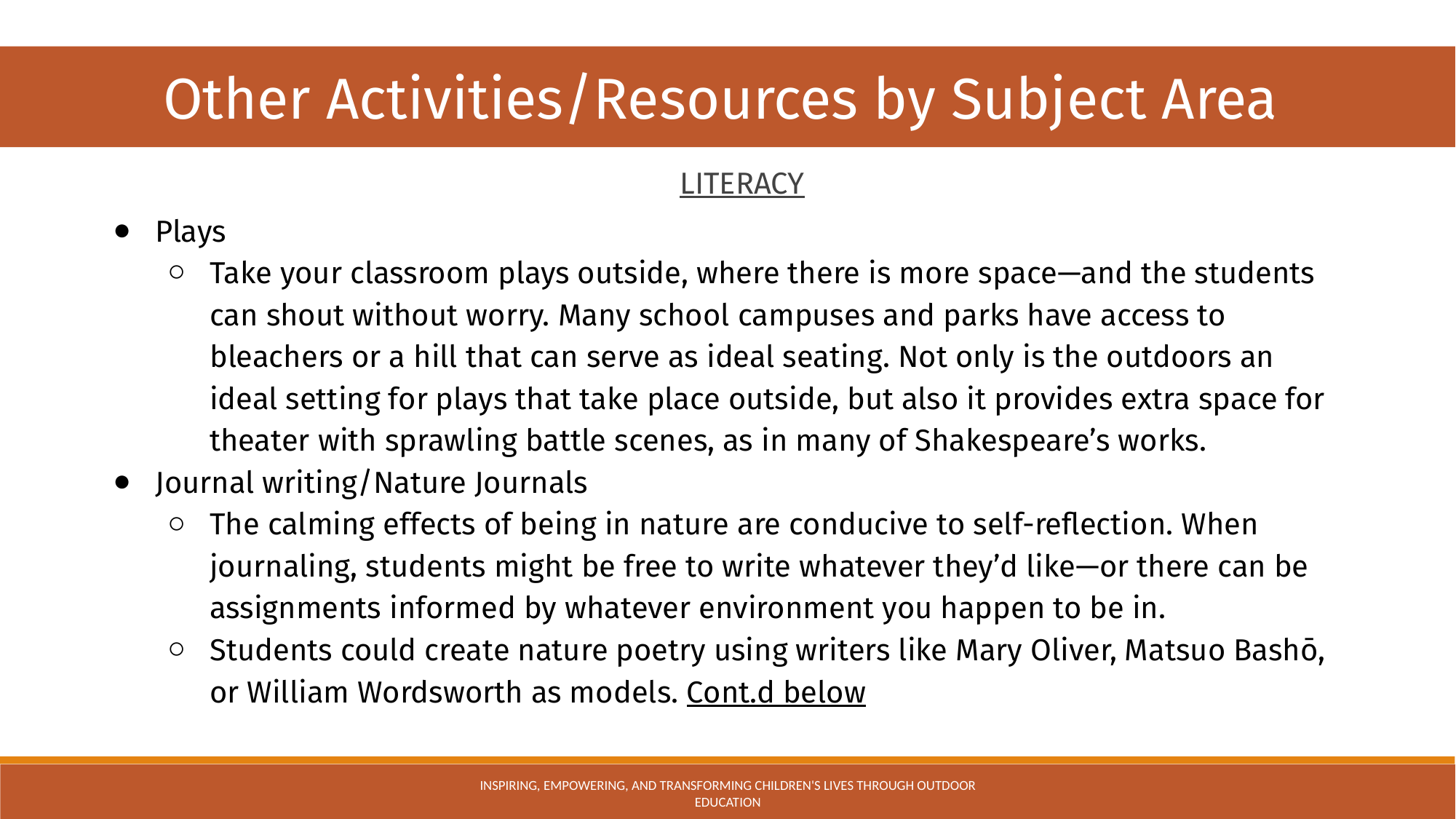

Other Activities/Resources by Subject Area
LITERACY
Plays
Take your classroom plays outside, where there is more space—and the students can shout without worry. Many school campuses and parks have access to bleachers or a hill that can serve as ideal seating. Not only is the outdoors an ideal setting for plays that take place outside, but also it provides extra space for theater with sprawling battle scenes, as in many of Shakespeare’s works.
Journal writing/Nature Journals
The calming effects of being in nature are conducive to self-reflection. When journaling, students might be free to write whatever they’d like—or there can be assignments informed by whatever environment you happen to be in.
Students could create nature poetry using writers like Mary Oliver, Matsuo Bashō, or William Wordsworth as models. Cont.d below

INSPIRING, EMPOWERING, AND TRANSFORMING CHILDREN'S LIVES THROUGH OUTDOOR EDUCATION